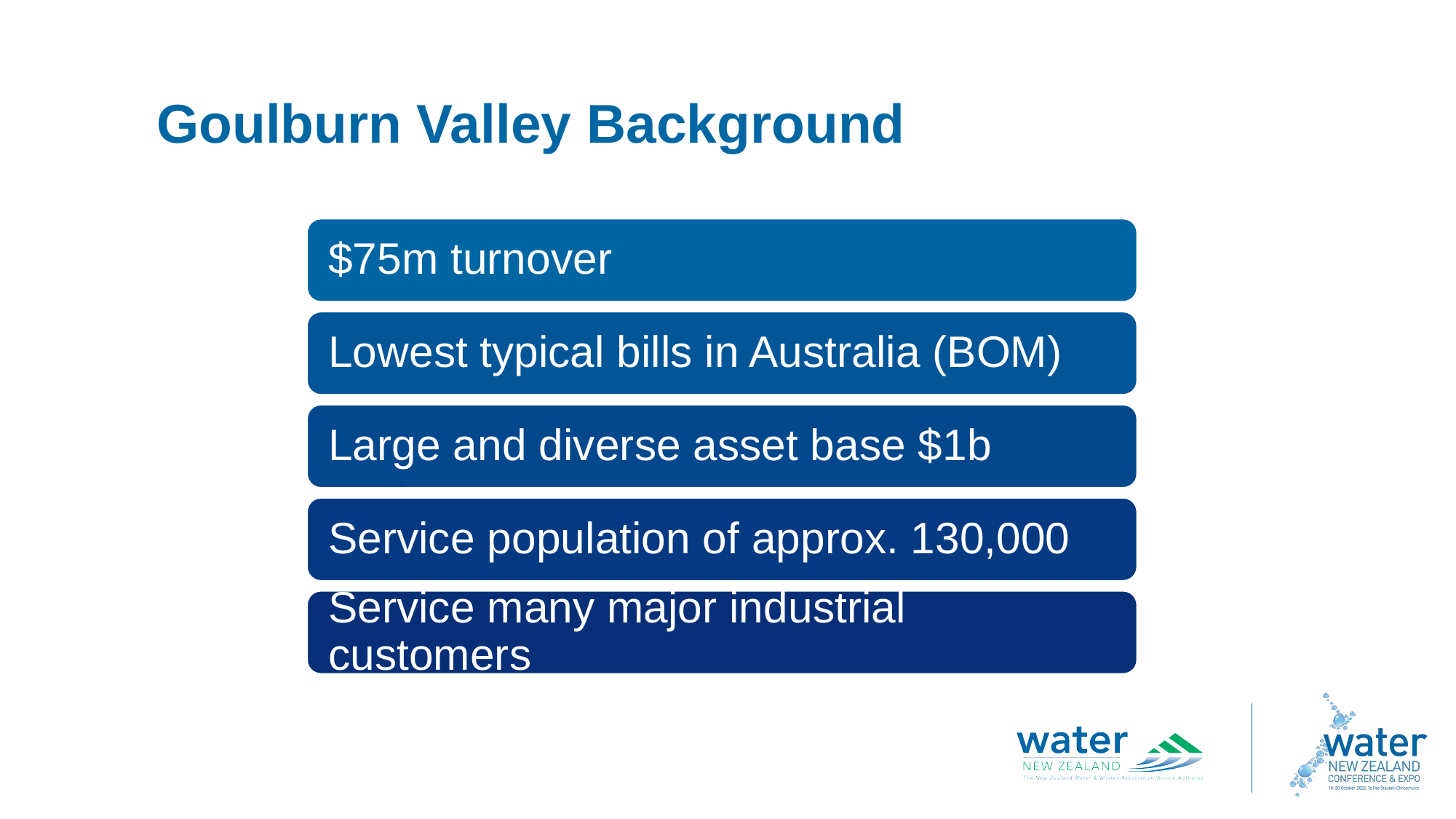

$75m turnover
Lowest typical bills in Australia (BOM)
Large and diverse asset base $1b
Service population of approx. 130,000
Service many major industrial customers
Goulburn Valley Background